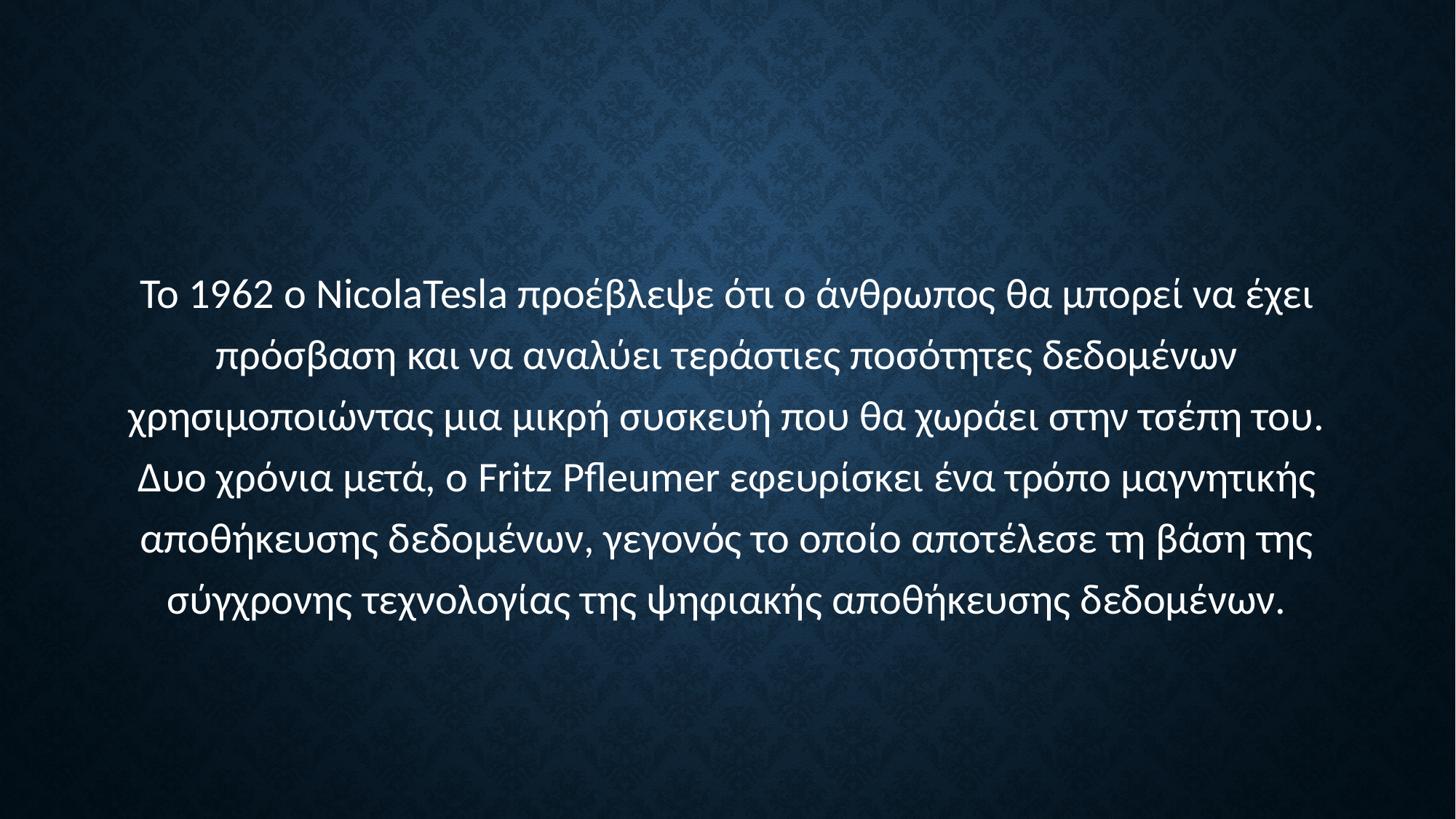

Το 1962 ο NicolaTesla προέβλεψε ότι ο άνθρωπος θα μπορεί να έχει πρόσβαση και να αναλύει τεράστιες ποσότητες δεδομένων χρησιμοποιώντας μια μικρή συσκευή που θα χωράει στην τσέπη του. Δυο χρόνια μετά, ο Fritz Pfleumer εφευρίσκει ένα τρόπο μαγνητικής αποθήκευσης δεδομένων, γεγονός το οποίο αποτέλεσε τη βάση της σύγχρονης τεχνολογίας της ψηφιακής αποθήκευσης δεδομένων.